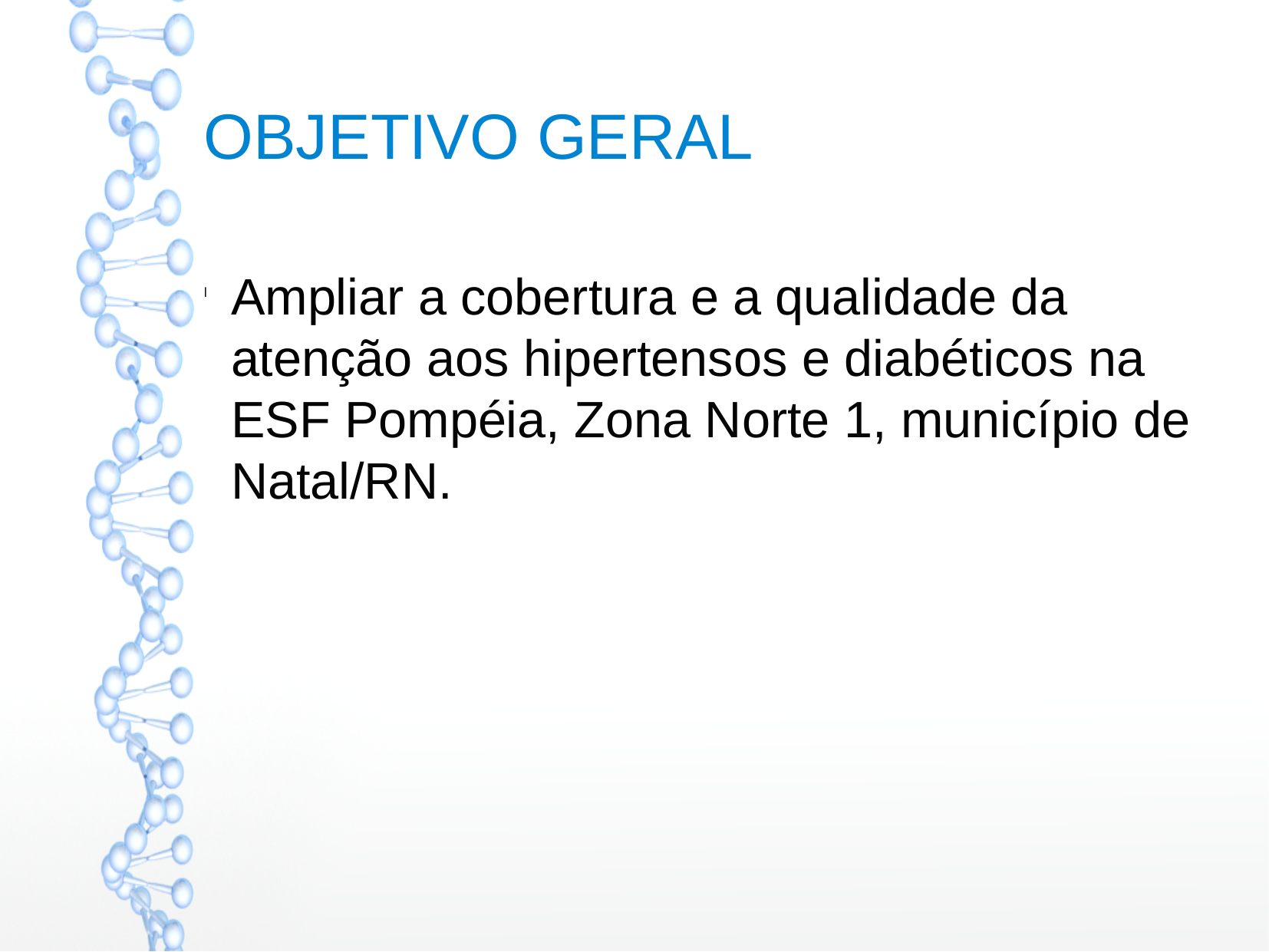

OBJETIVO GERAL

Ampliar a cobertura e a qualidade da atenção aos hipertensos e diabéticos na ESF Pompéia, Zona Norte 1, município de Natal/RN.